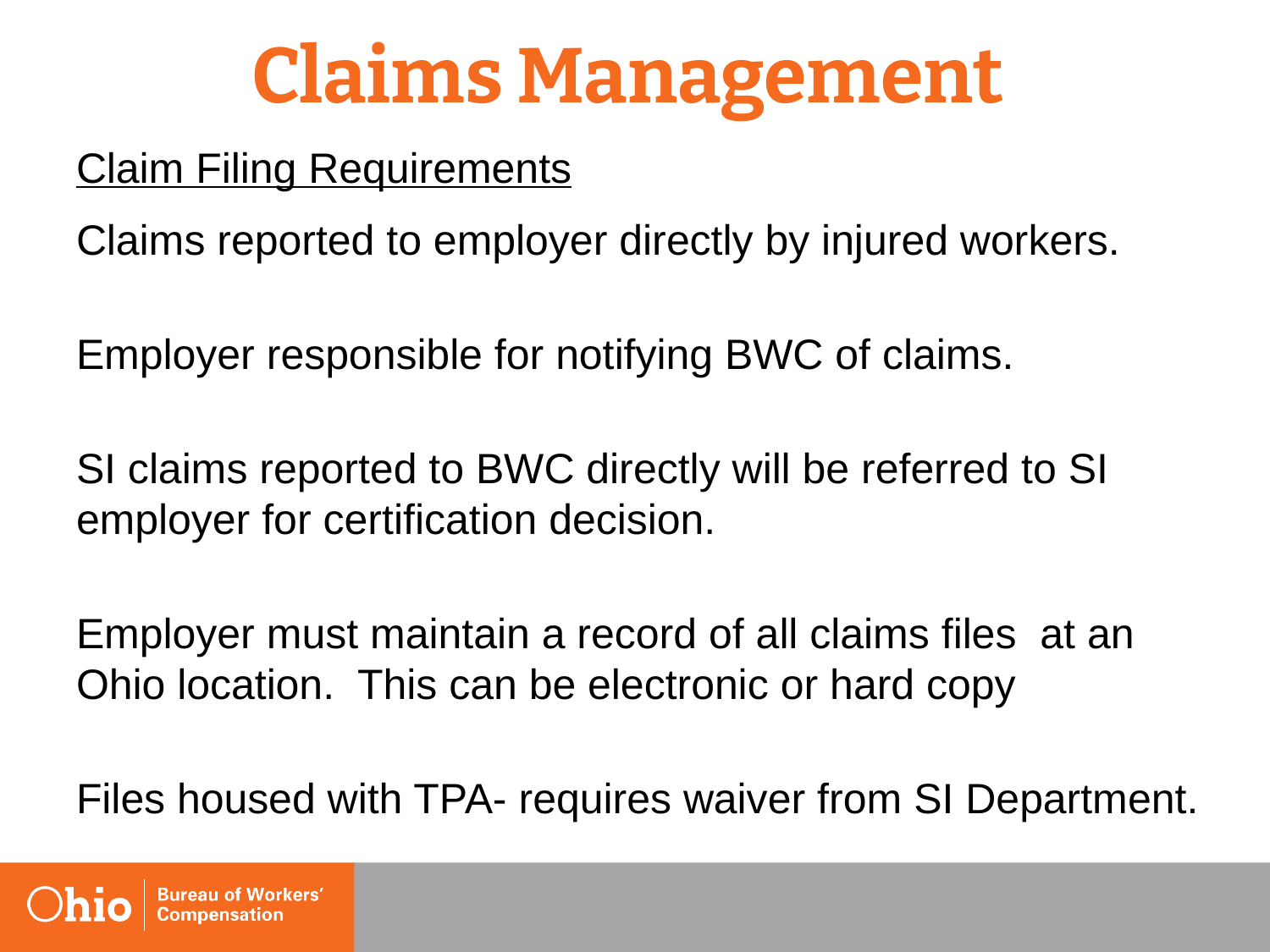

# Claims Management
Claim Filing Requirements
Claims reported to employer directly by injured workers.

Employer responsible for notifying BWC of claims.

SI claims reported to BWC directly will be referred to SI employer for certification decision.

Employer must maintain a record of all claims files  at an Ohio location.  This can be electronic or hard copy

Files housed with TPA- requires waiver from SI Department.